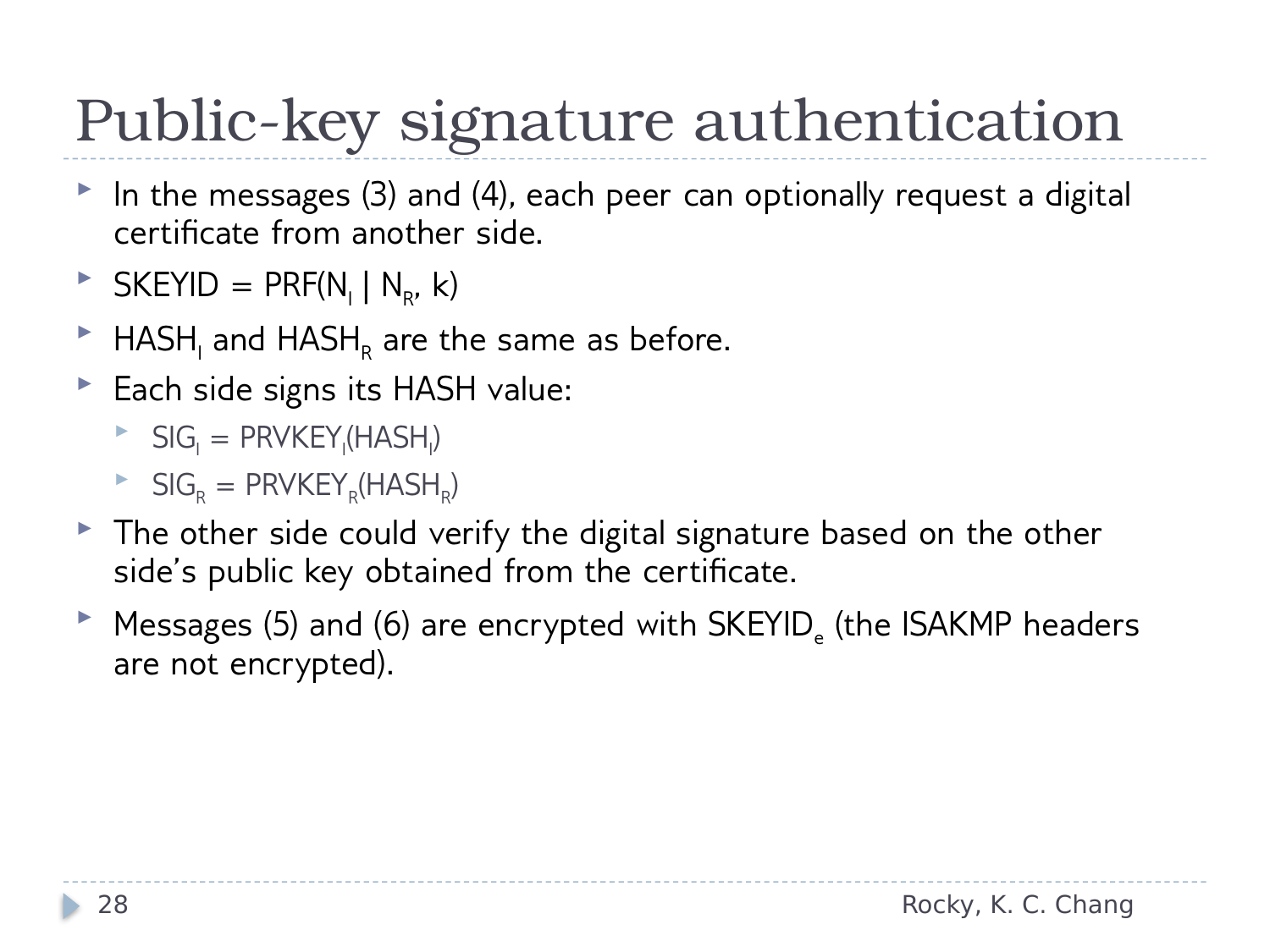

# Public-key signature authentication
In the messages (3) and (4), each peer can optionally request a digital certificate from another side.
SKEYID = PRF(NI | NR, k)
HASHI and HASHR are the same as before.
Each side signs its HASH value:
SIGI = PRVKEYI(HASHI)
SIGR = PRVKEYR(HASHR)
The other side could verify the digital signature based on the other side’s public key obtained from the certificate.
Messages (5) and (6) are encrypted with SKEYIDe (the ISAKMP headers are not encrypted).
28
Rocky, K. C. Chang